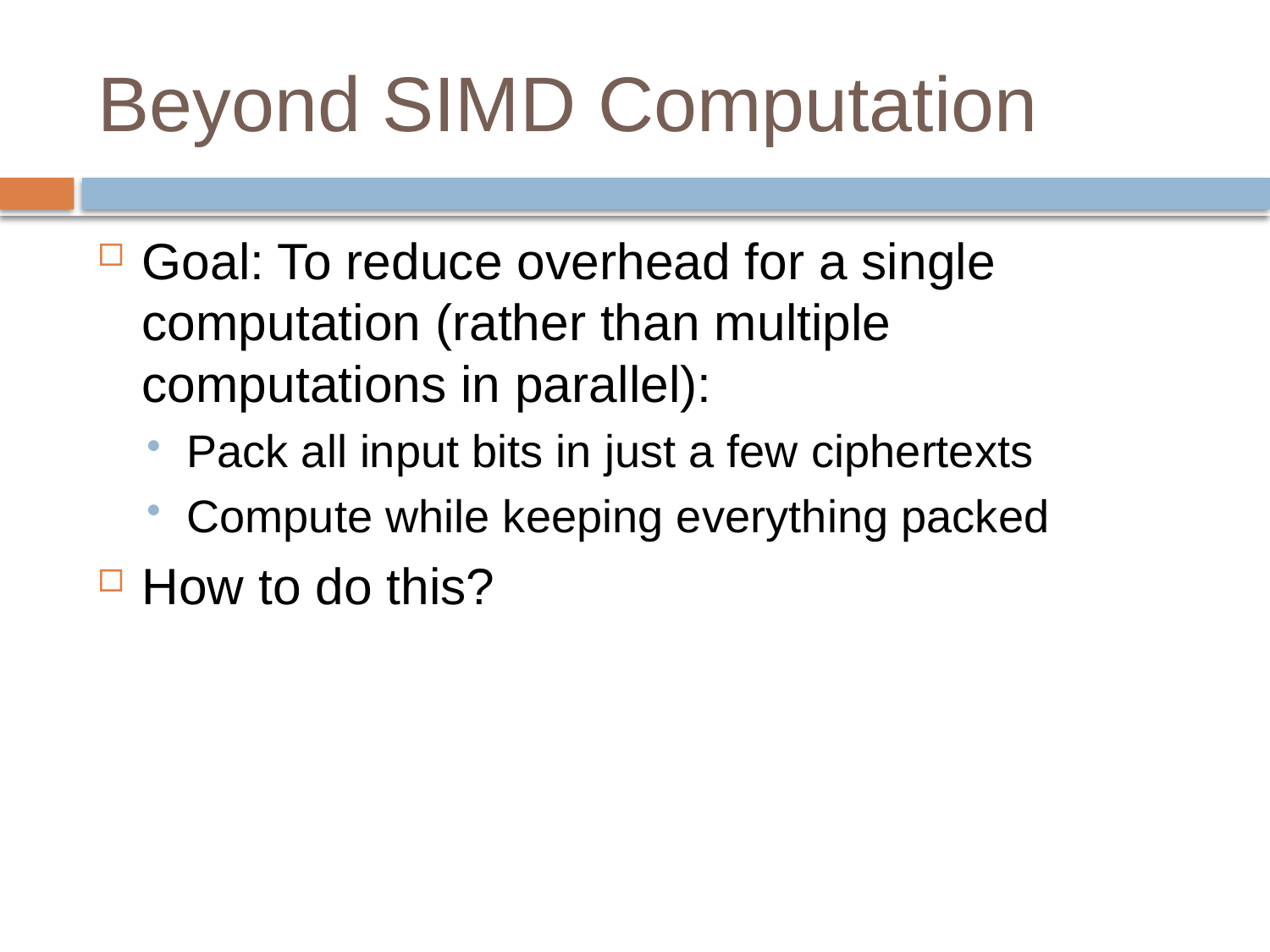

# Beyond SIMD Computation
Goal: To reduce overhead for a single computation (rather than multiple computations in parallel):
Pack all input bits in just a few ciphertexts
Compute while keeping everything packed
How to do this?